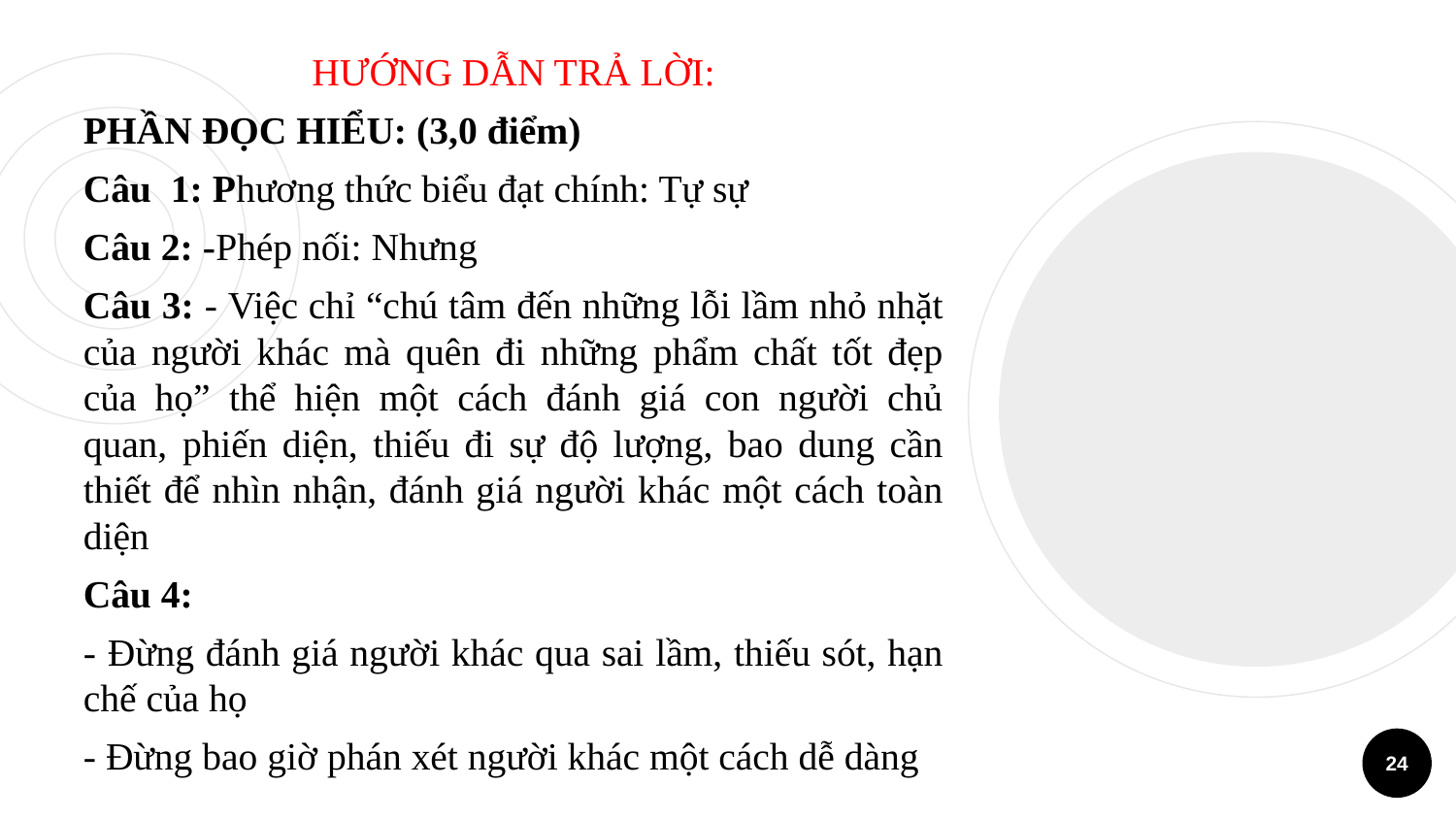

HƯỚNG DẪN TRẢ LỜI:
PHẦN ĐỌC HIỂU: (3,0 điểm)
Câu  1: Phương thức biểu đạt chính: Tự sự
Câu 2: -Phép nối: Nhưng
Câu 3: - Việc chỉ “chú tâm đến những lỗi lầm nhỏ nhặt của người khác mà quên đi những phẩm chất tốt đẹp của họ” thể hiện một cách đánh giá con người chủ quan, phiến diện, thiếu đi sự độ lượng, bao dung cần thiết để nhìn nhận, đánh giá người khác một cách toàn diện
Câu 4:
- Đừng đánh giá người khác qua sai lầm, thiếu sót, hạn chế của họ
- Đừng bao giờ phán xét người khác một cách dễ dàng
24